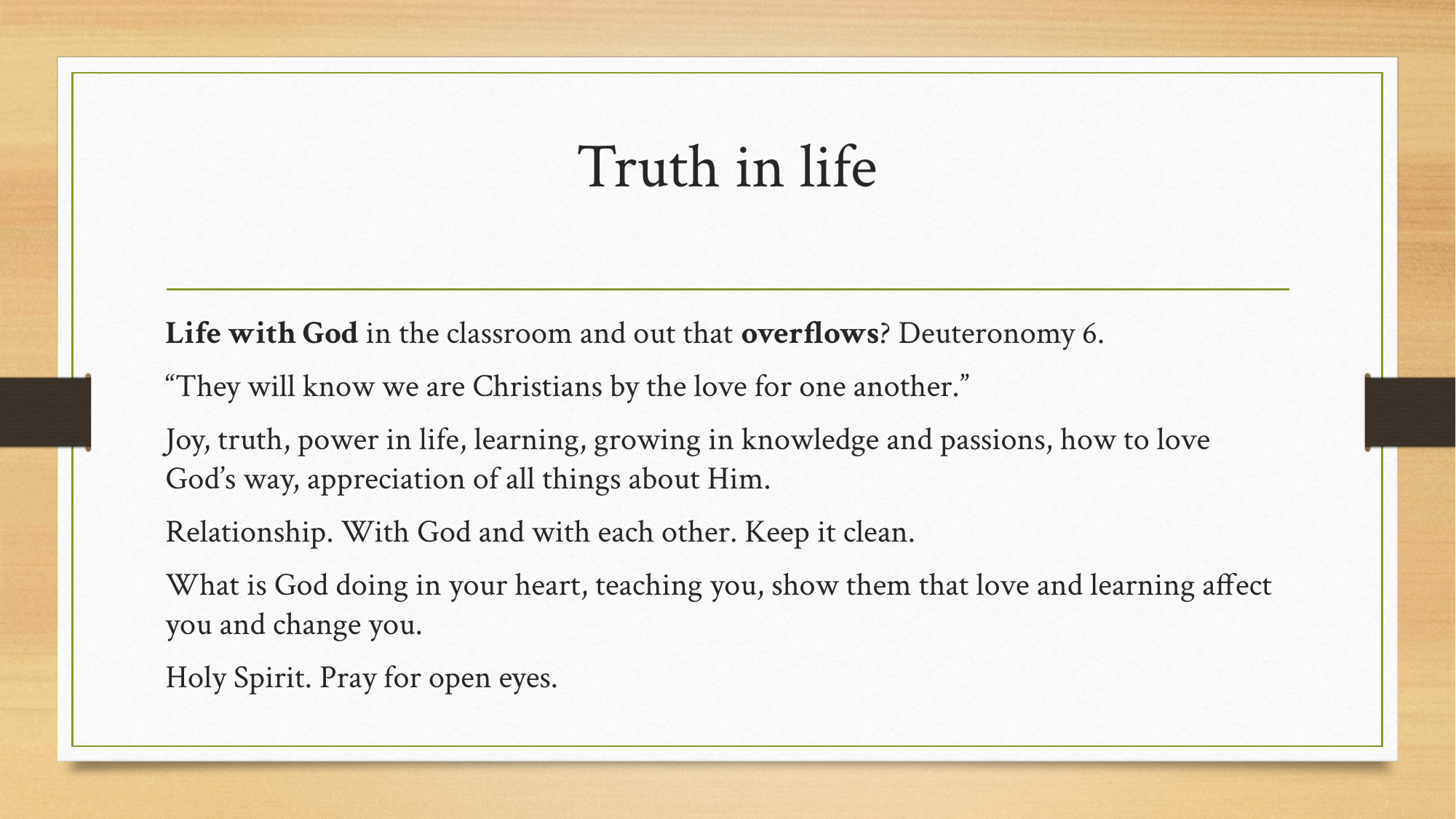

# Truth in life
Life with God in the classroom and out that overflows? Deuteronomy 6.
“They will know we are Christians by the love for one another.”
Joy, truth, power in life, learning, growing in knowledge and passions, how to love God’s way, appreciation of all things about Him.
Relationship. With God and with each other. Keep it clean.
What is God doing in your heart, teaching you, show them that love and learning affect you and change you.
Holy Spirit. Pray for open eyes.